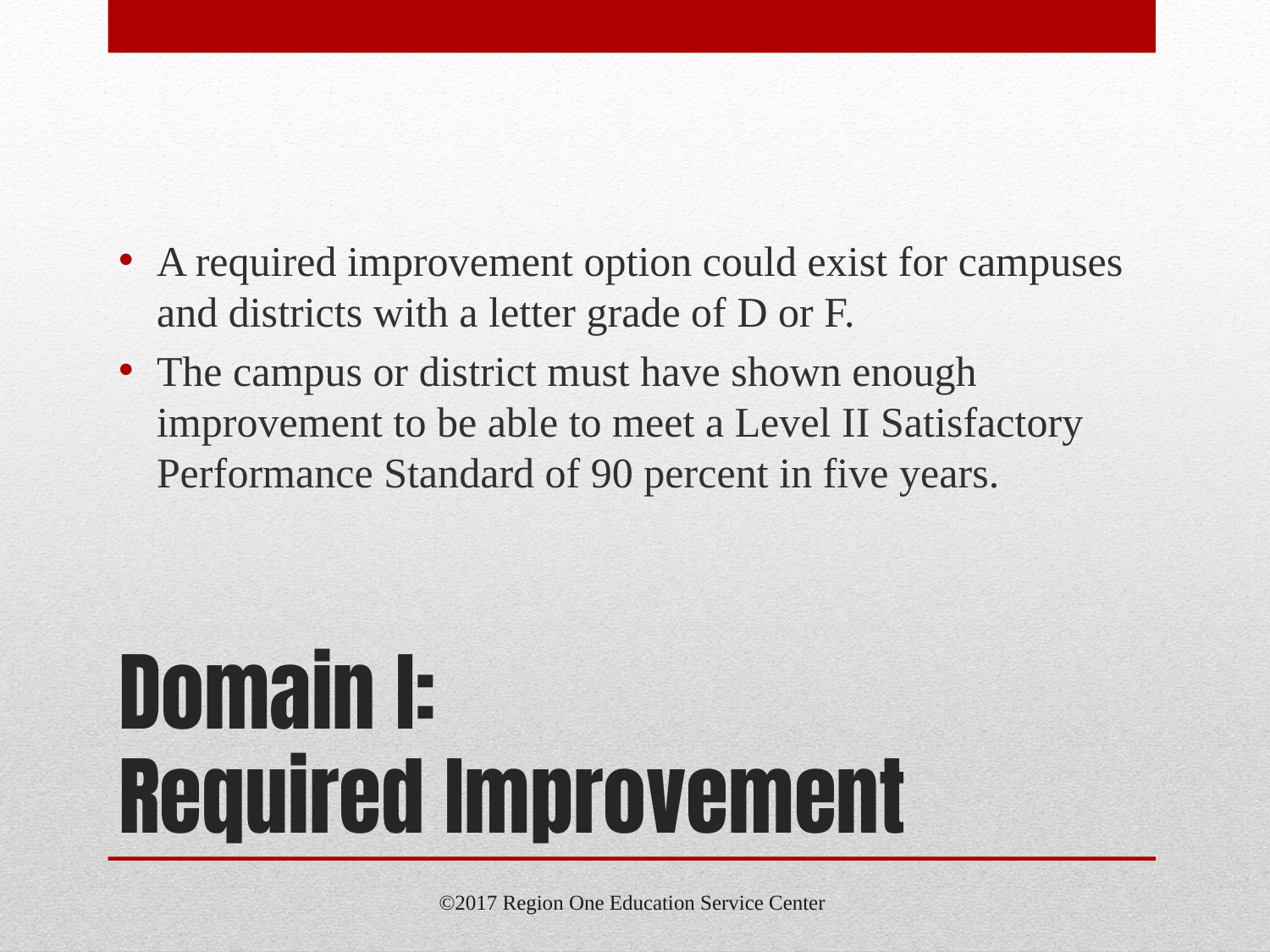

A required improvement option could exist for campuses and districts with a letter grade of D or F.
The campus or district must have shown enough improvement to be able to meet a Level II Satisfactory Performance Standard of 90 percent in five years.
# Domain I: Required Improvement
©2017 Region One Education Service Center